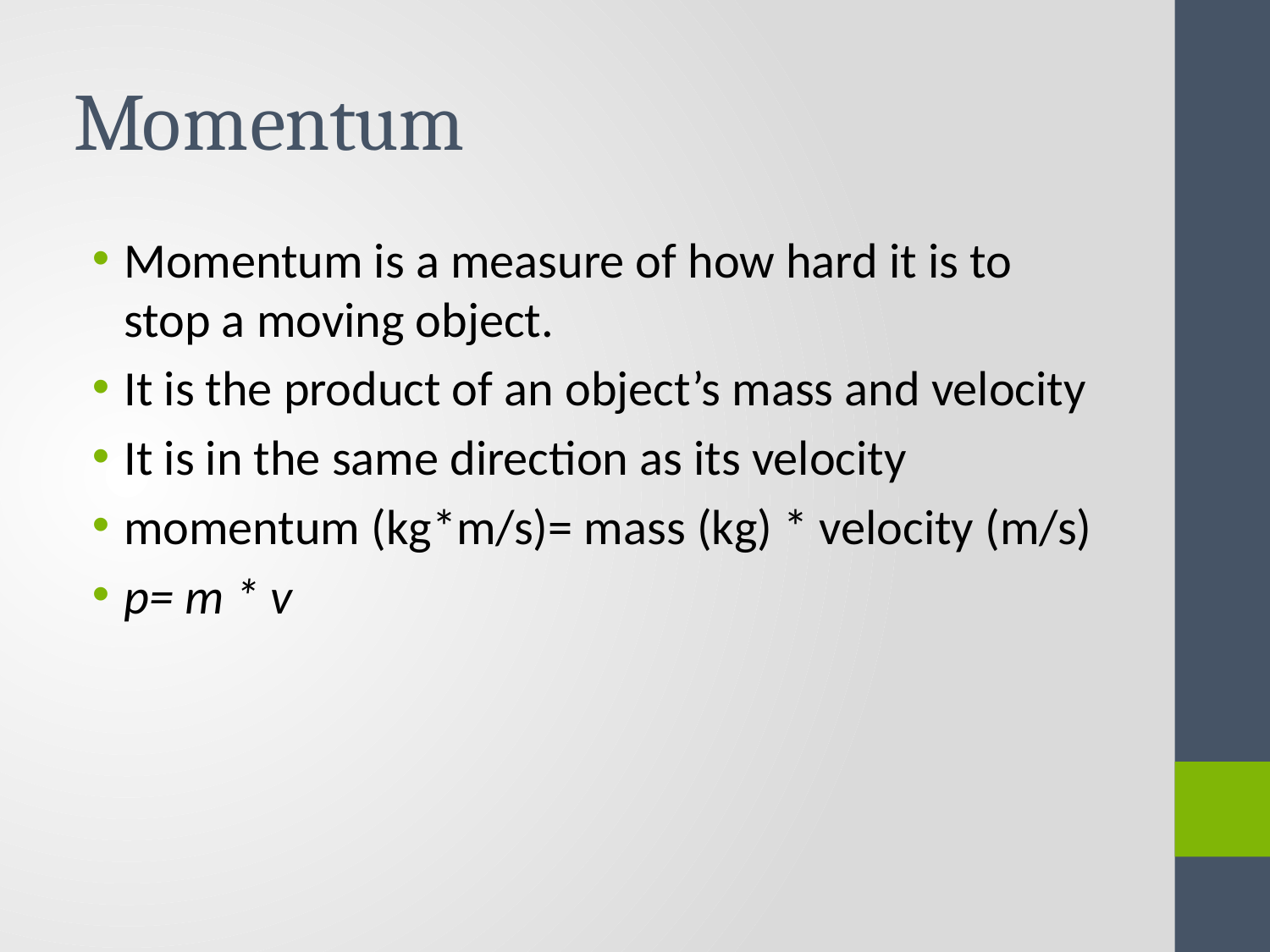

# Momentum
Momentum is a measure of how hard it is to stop a moving object.
It is the product of an object’s mass and velocity
It is in the same direction as its velocity
momentum (kg*m/s)= mass (kg) * velocity (m/s)
p= m * v